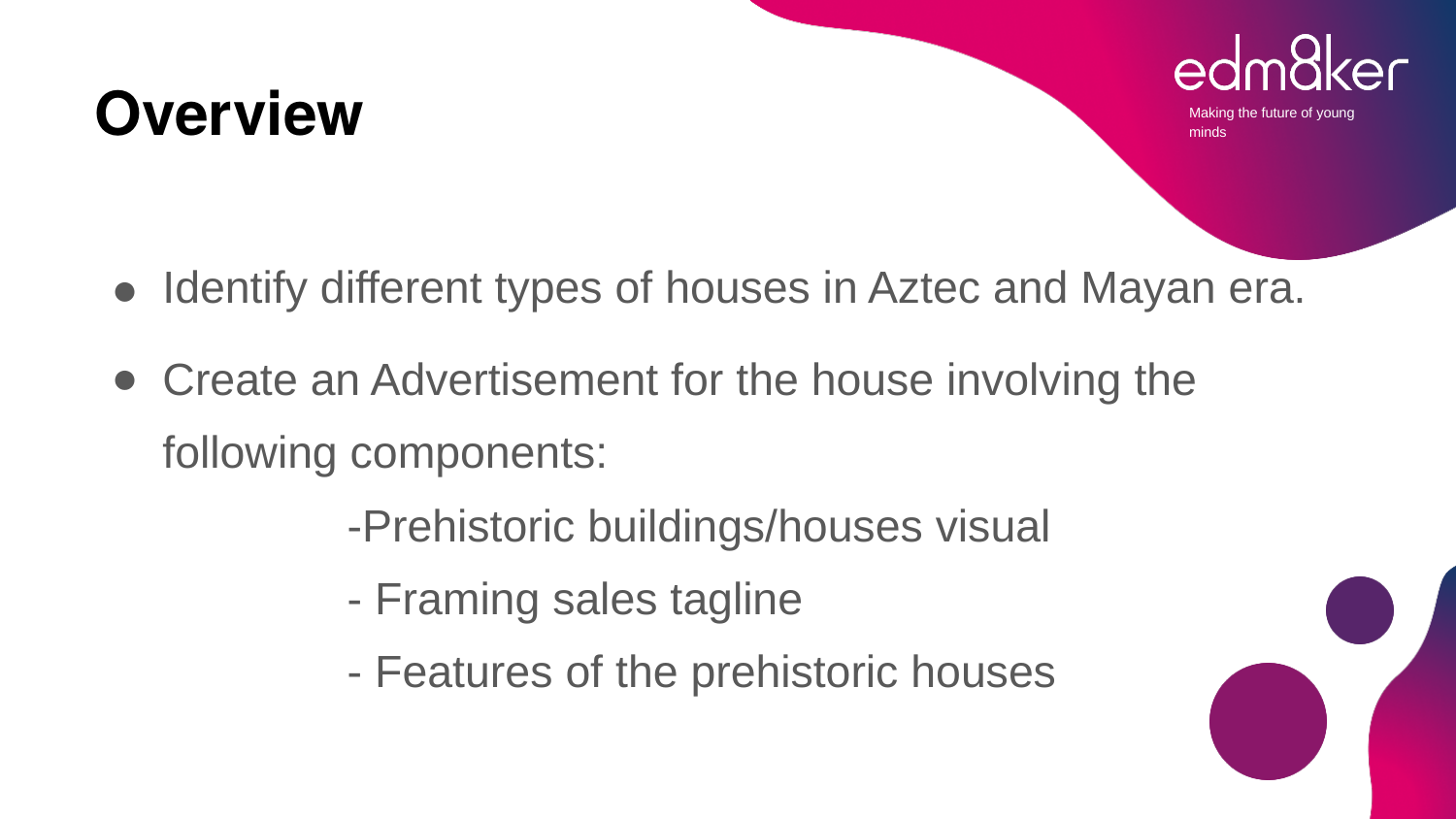

# Overview
Identify different types of houses in Aztec and Mayan era.
Create an Advertisement for the house involving the following components:
                    -Prehistoric buildings/houses visual
                    - Framing sales tagline
                    - Features of the prehistoric houses